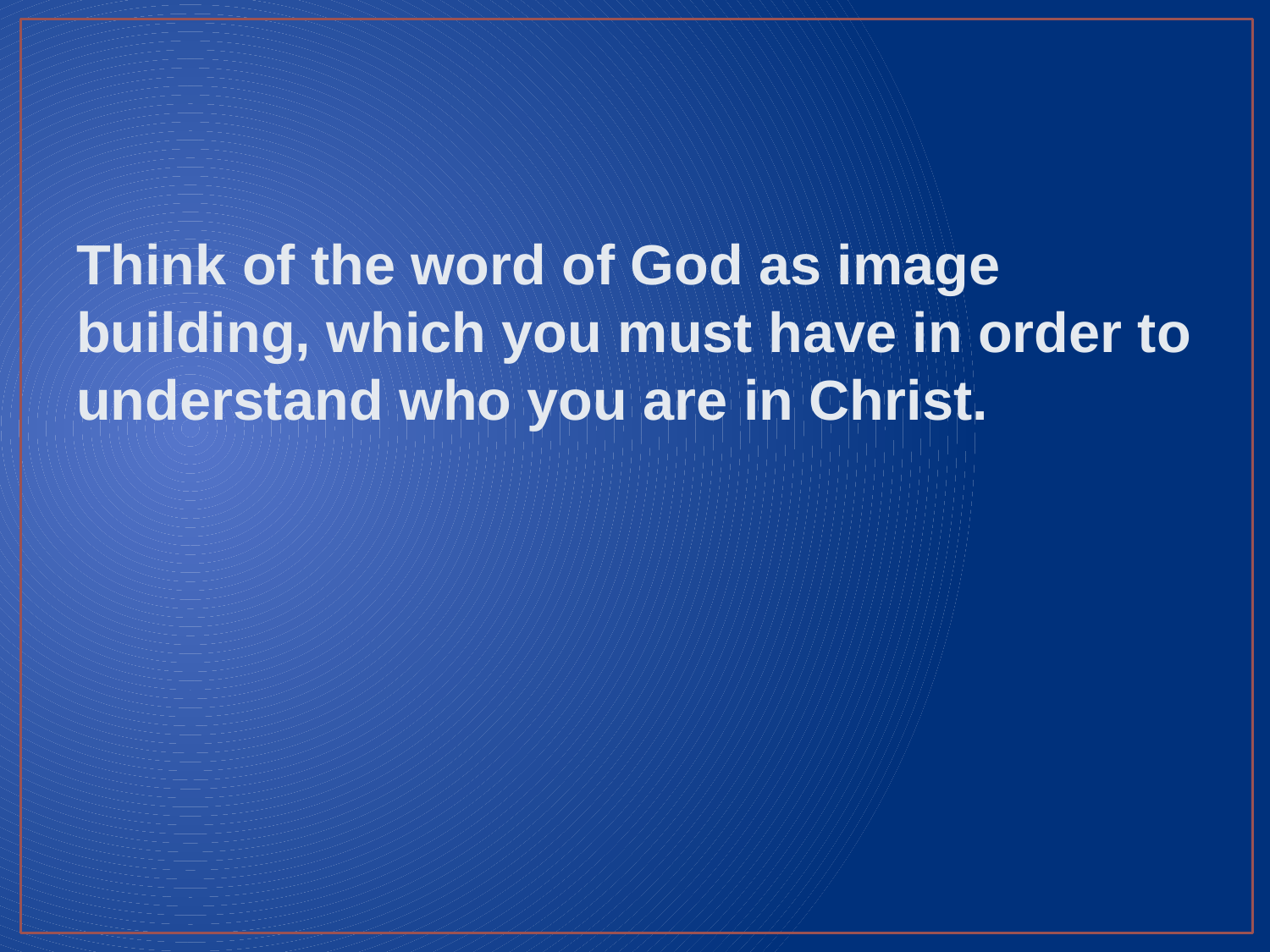

#
Think of the word of God as image building, which you must have in order to understand who you are in Christ.